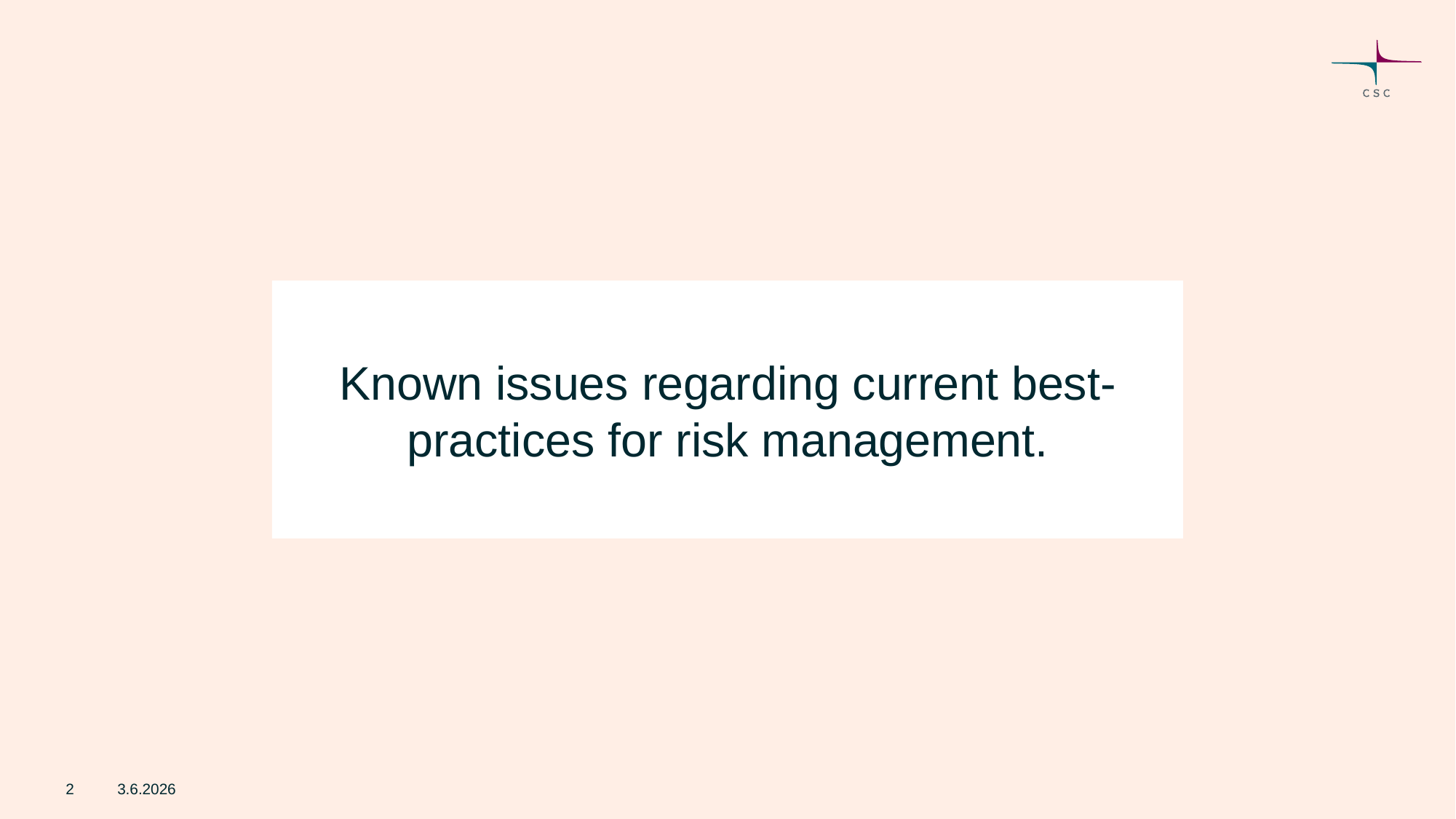

# Known issues regarding current best-practices for risk management.
2
3.6.2026